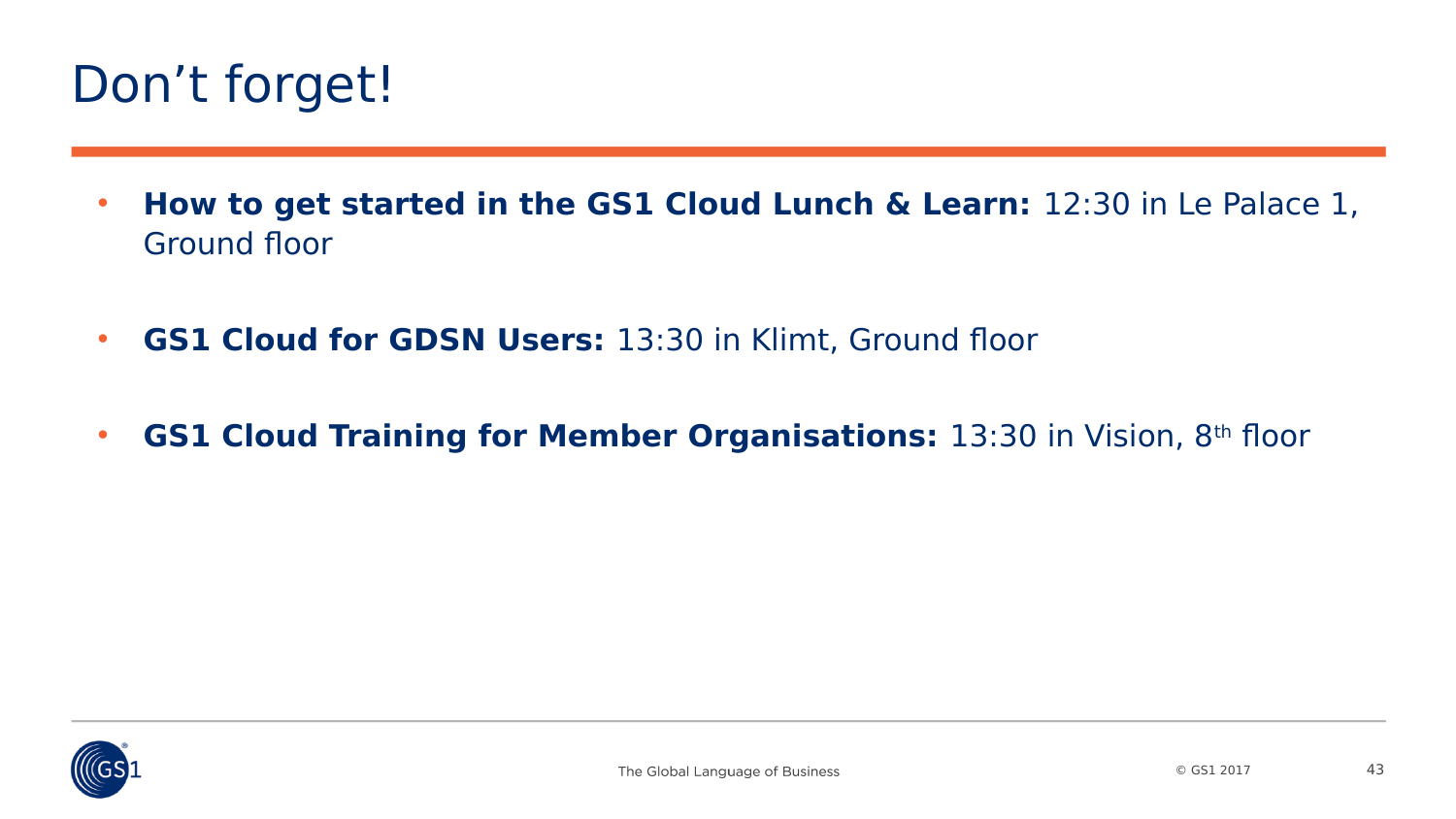

# Don’t forget!
How to get started in the GS1 Cloud Lunch & Learn: 12:30 in Le Palace 1, Ground floor

GS1 Cloud for GDSN Users: 13:30 in Klimt, Ground floor

GS1 Cloud Training for Member Organisations: 13:30 in Vision, 8th floor
43